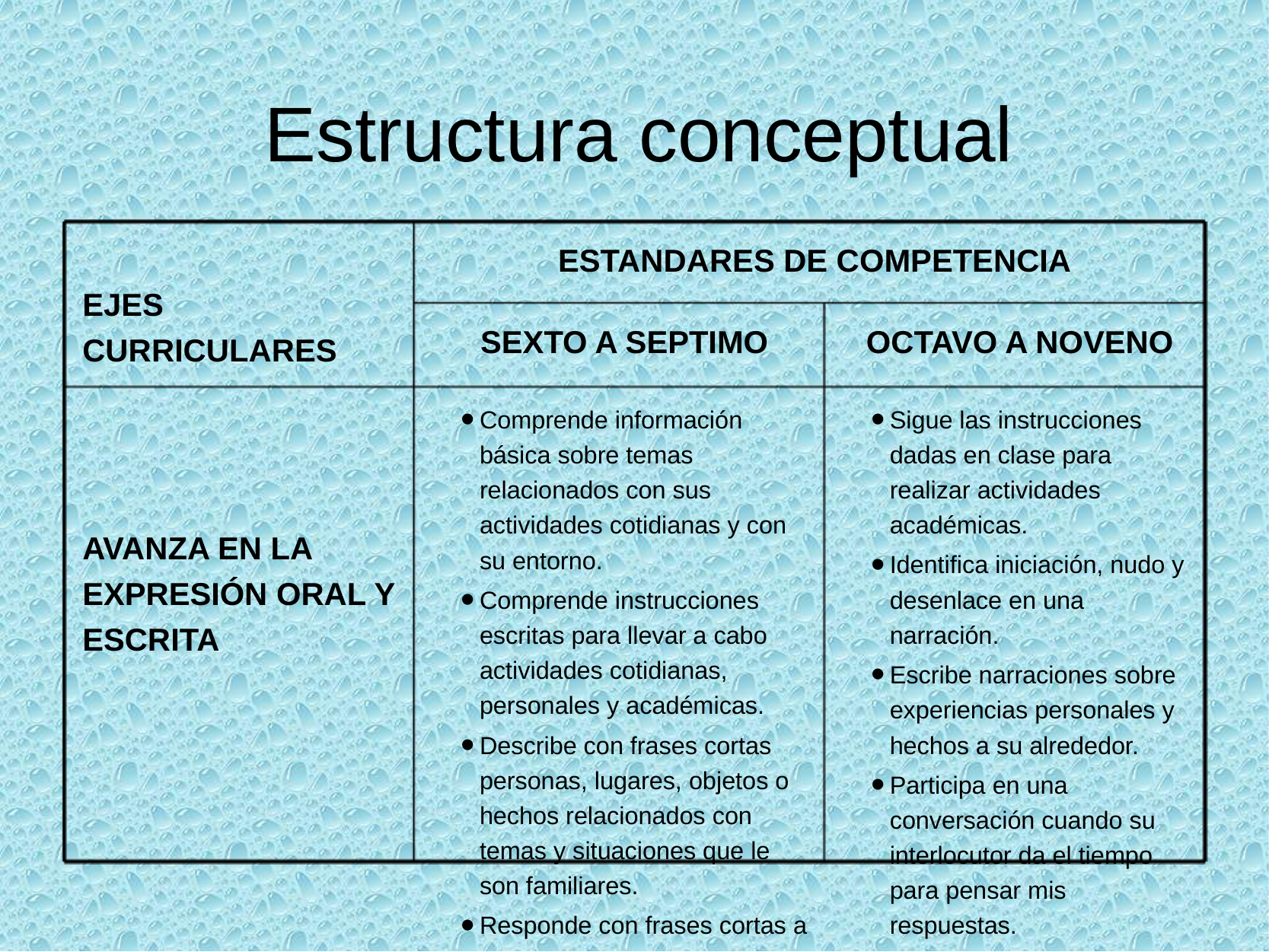

# Estructura conceptual

EJES CURRICULARES
ESTANDARES DE COMPETENCIA

SEXTO A SEPTIMO
OCTAVO A NOVENO

AVANZA EN LA EXPRESIÓN ORAL Y ESCRITA

Comprende información básica sobre temas relacionados con sus actividades cotidianas y con su entorno.
Comprende instrucciones escritas para llevar a cabo actividades cotidianas, personales y académicas.
Describe con frases cortas personas, lugares, objetos o hechos relacionados con temas y situaciones que le son familiares.
Responde con frases cortas a preguntas sencillas sobre temas que le son familiares.
Sigue las instrucciones dadas en clase para realizar actividades académicas.
Identifica iniciación, nudo y desenlace en una narración.
Escribe narraciones sobre experiencias personales y hechos a su alrededor.
Participa en una conversación cuando su interlocutor da el tiempo para pensar mis respuestas.